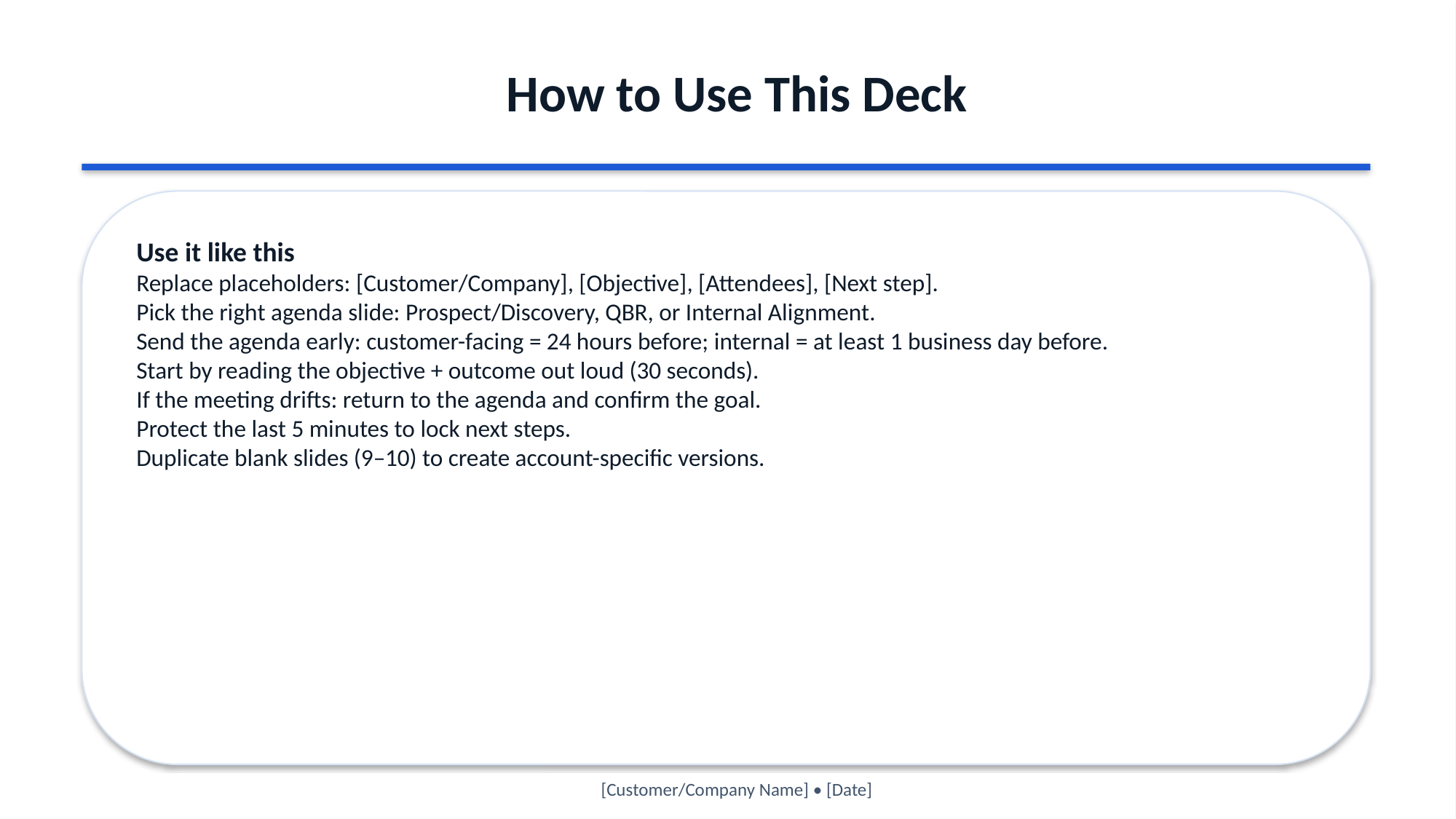

How to Use This Deck

Use it like this
Replace placeholders: [Customer/Company], [Objective], [Attendees], [Next step].
Pick the right agenda slide: Prospect/Discovery, QBR, or Internal Alignment.
Send the agenda early: customer-facing = 24 hours before; internal = at least 1 business day before.
Start by reading the objective + outcome out loud (30 seconds).
If the meeting drifts: return to the agenda and confirm the goal.
Protect the last 5 minutes to lock next steps.
Duplicate blank slides (9–10) to create account-specific versions.

[Customer/Company Name] • [Date]